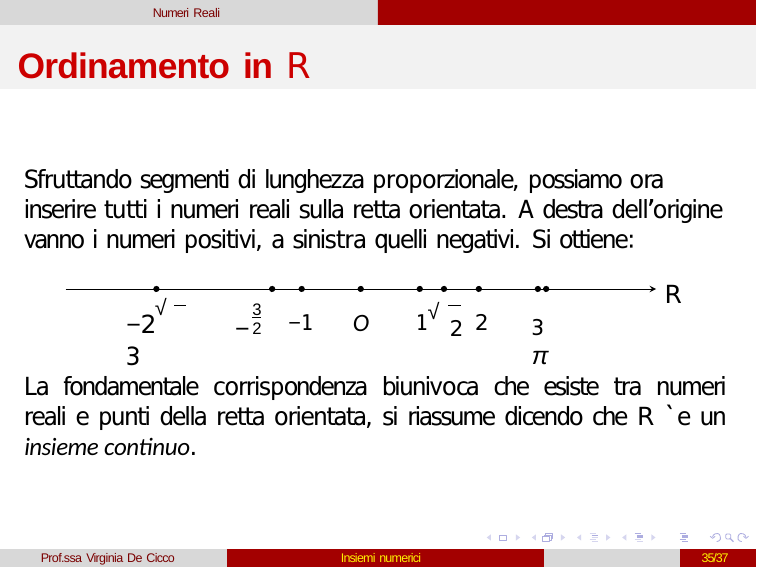

Numeri Reali

# Ordinamento in R
Sfruttando segmenti di lunghezza proporzionale, possiamo ora inserire tutti i numeri reali sulla retta orientata. A destra dell’origine vanno i numeri positivi, a sinistra quelli negativi. Si ottiene:
R

3 π
−2√3
−1	O	1√2  2
3
2

−

La fondamentale corrispondenza biunivoca che esiste tra numeri reali e punti della retta orientata, si riassume dicendo che R `e un insieme continuo.

Prof.ssa Virginia De Cicco
Insiemi numerici
35/37